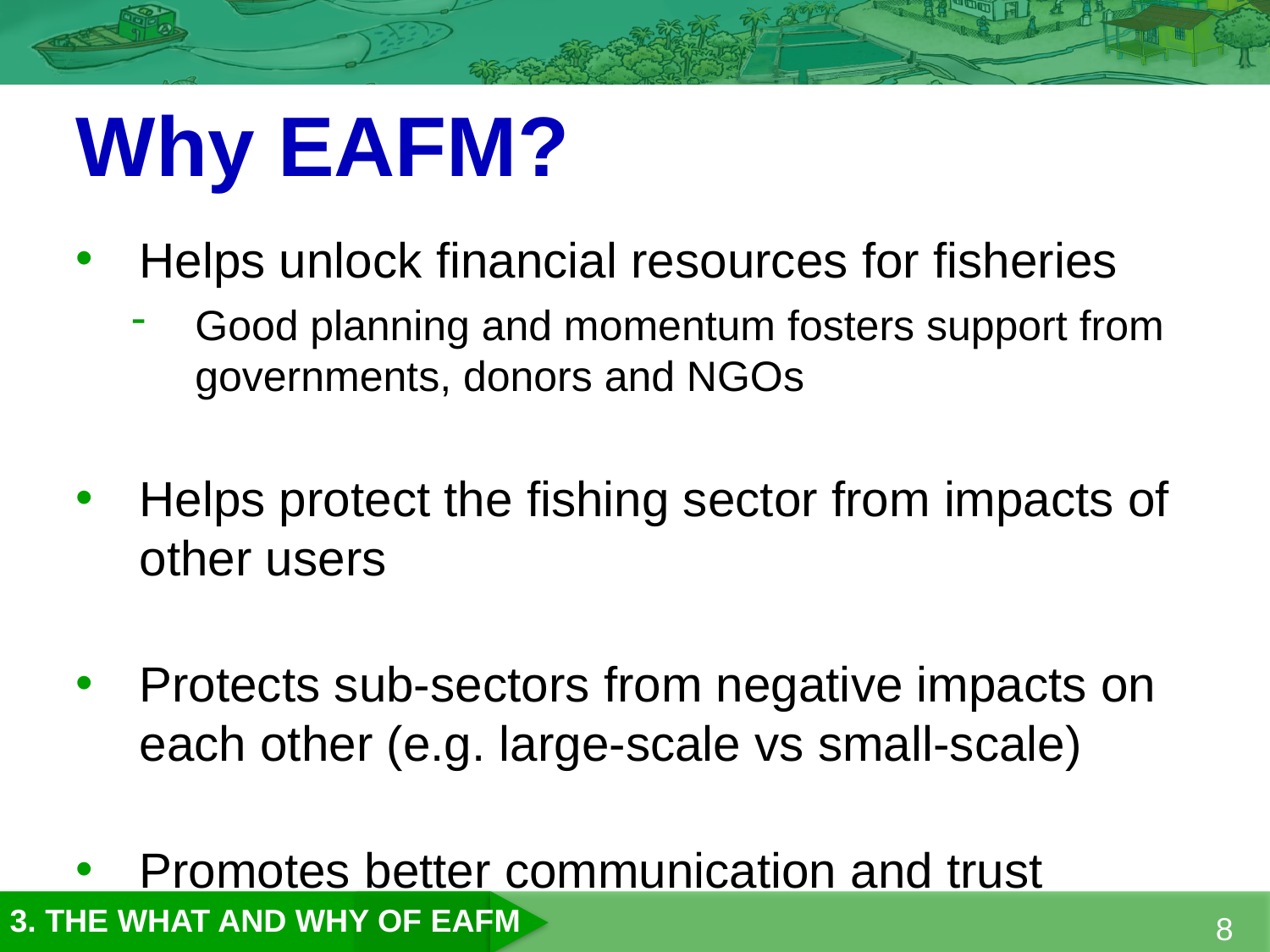

# Why EAFM?
Helps unlock financial resources for fisheries
Good planning and momentum fosters support from governments, donors and NGOs

Helps protect the fishing sector from impacts of other users

Protects sub-sectors from negative impacts on each other (e.g. large-scale vs small-scale)

Promotes better communication and trust
8